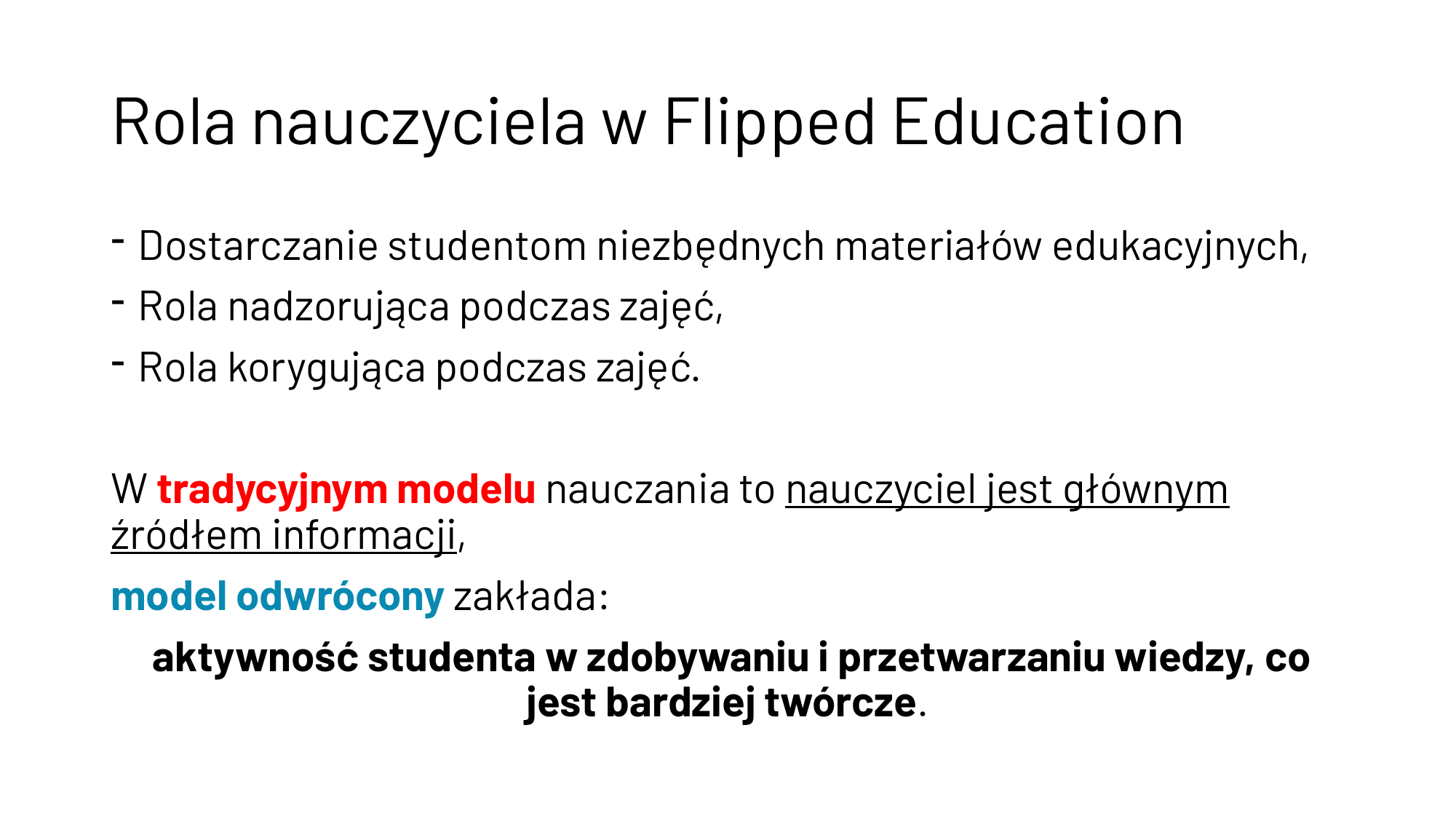

# Rola nauczyciela w Flipped Education
Dostarczanie studentom niezbędnych materiałów edukacyjnych,
Rola nadzorująca podczas zajęć,
Rola korygująca podczas zajęć.

W tradycyjnym modelu nauczania to nauczyciel jest głównym źródłem informacji,
model odwrócony zakłada:
 aktywność studenta w zdobywaniu i przetwarzaniu wiedzy, co jest bardziej twórcze.